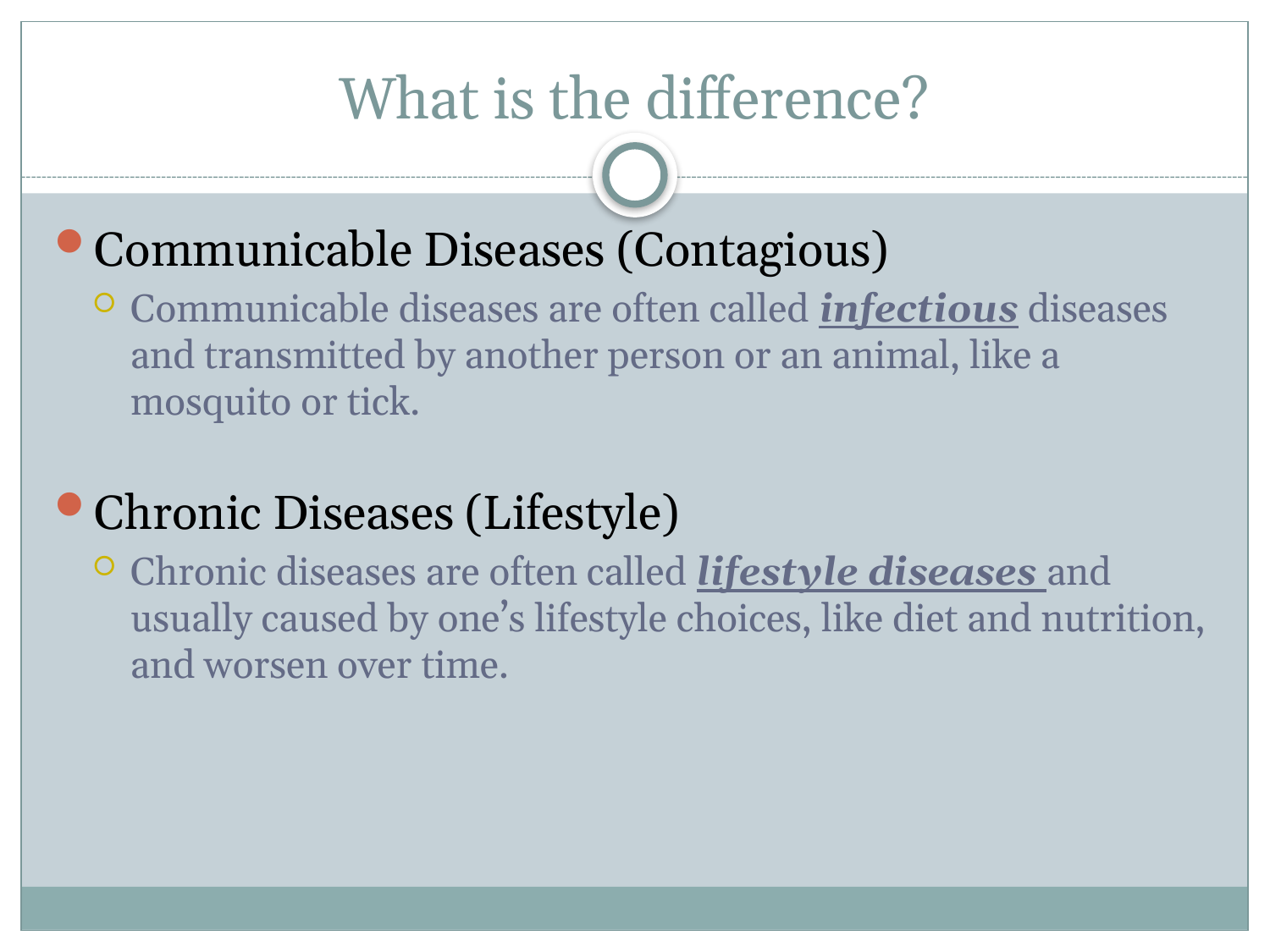

# What is the difference?
Communicable Diseases (Contagious)
Communicable diseases are often called infectious diseases and transmitted by another person or an animal, like a mosquito or tick.

Chronic Diseases (Lifestyle)
Chronic diseases are often called lifestyle diseases and usually caused by one’s lifestyle choices, like diet and nutrition, and worsen over time.